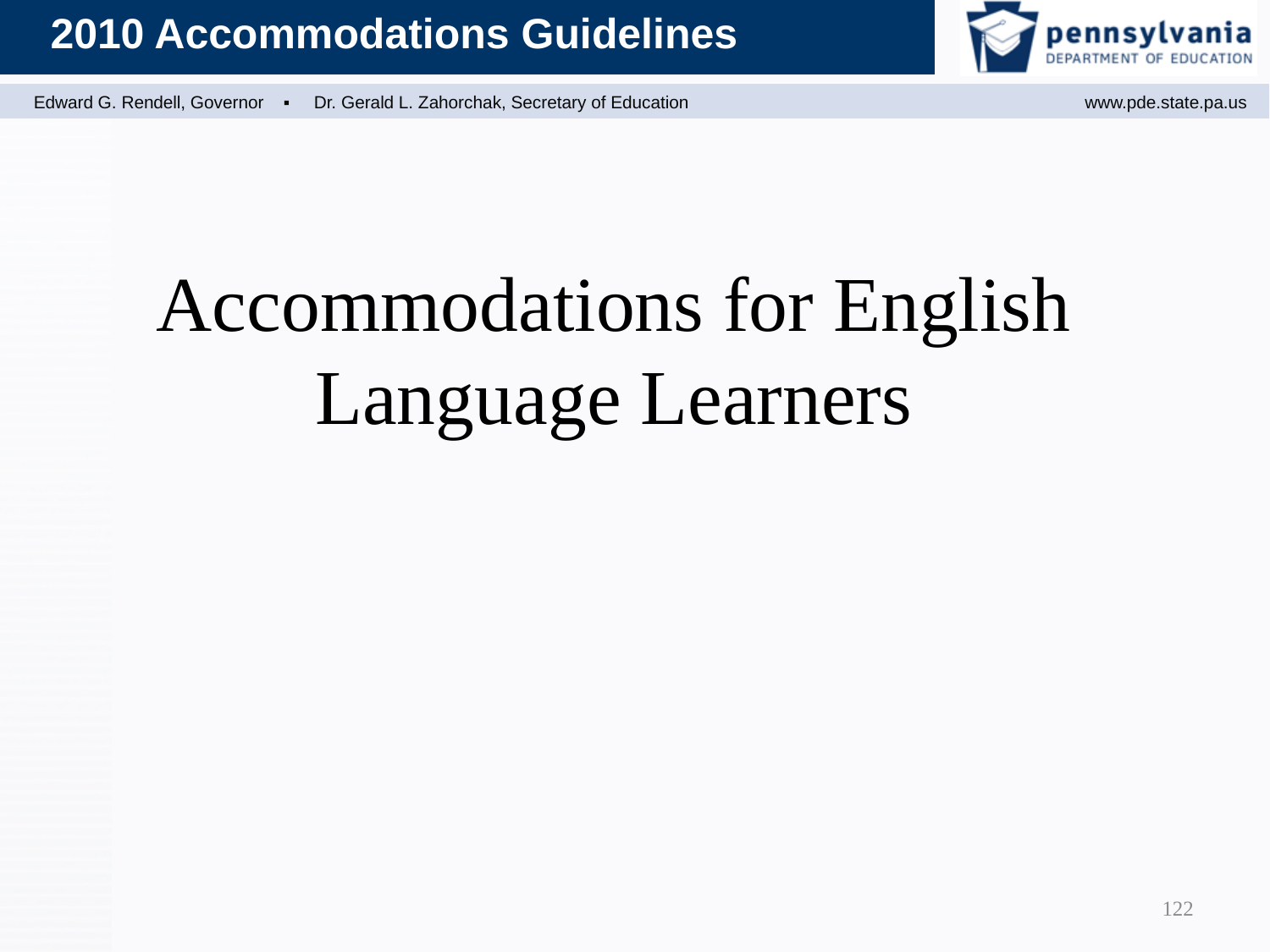

# Accommodations for English Language Learners
122